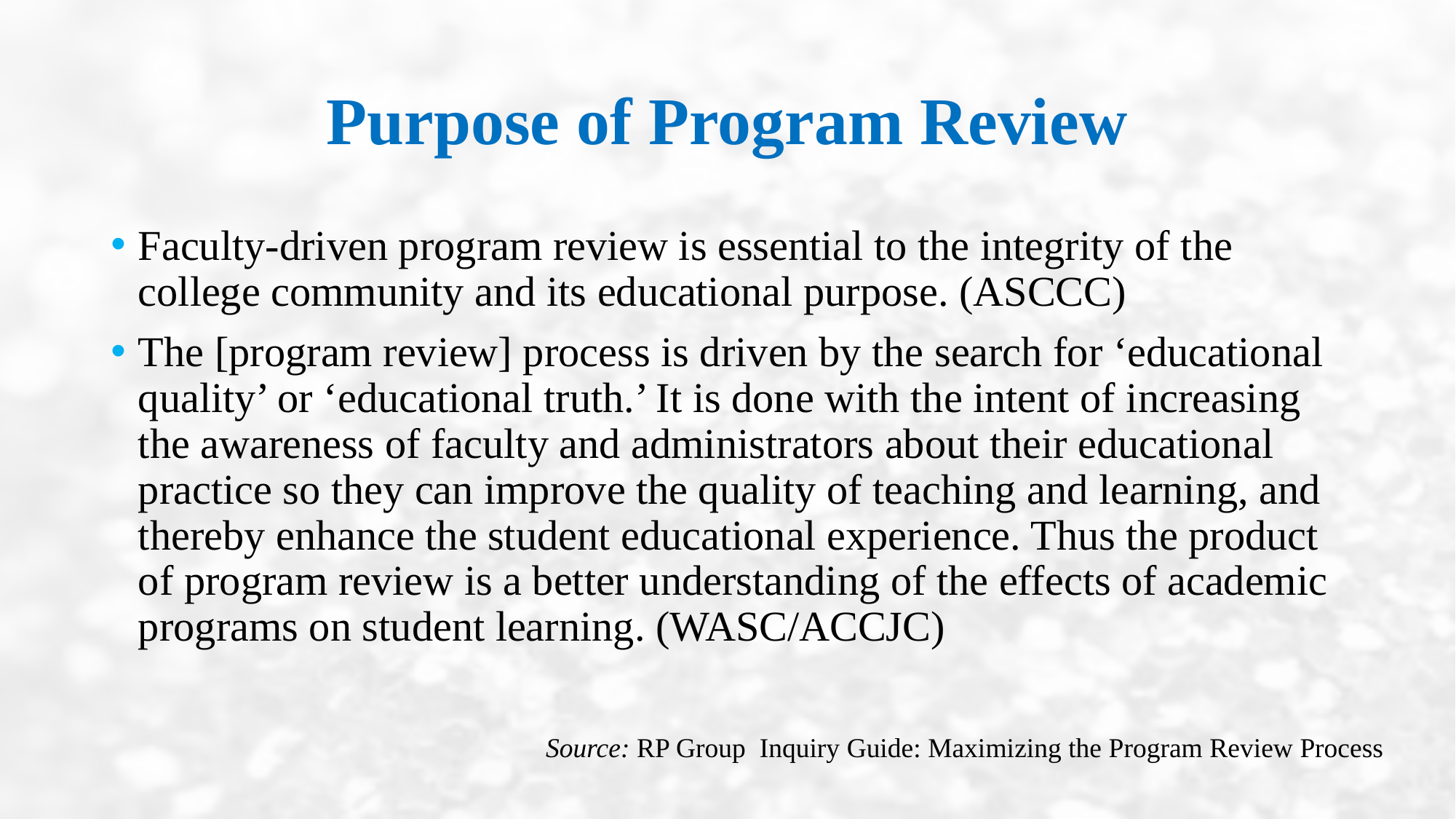

# Purpose of Program Review
Faculty-driven program review is essential to the integrity of the college community and its educational purpose. (ASCCC)
The [program review] process is driven by the search for ‘educational quality’ or ‘educational truth.’ It is done with the intent of increasing the awareness of faculty and administrators about their educational practice so they can improve the quality of teaching and learning, and thereby enhance the student educational experience. Thus the product of program review is a better understanding of the effects of academic programs on student learning. (WASC/ACCJC)
Source: RP Group  Inquiry Guide: Maximizing the Program Review Process